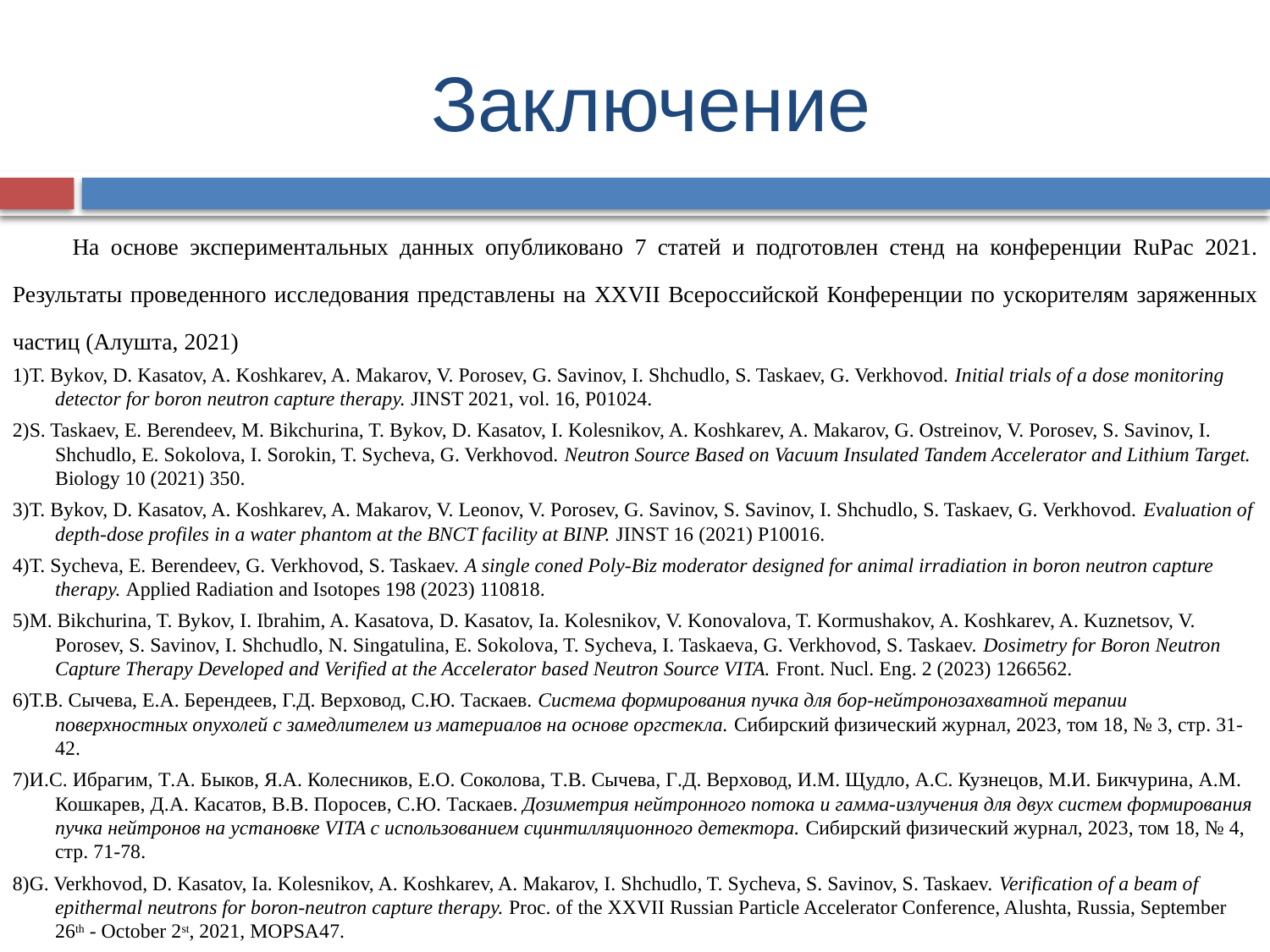

# Заключение
На основе экспериментальных данных опубликовано 7 статей и подготовлен стенд на конференции RuPac 2021. Результаты проведенного исследования представлены на XXVII Всероссийской Конференции по ускорителям заряженных частиц (Алушта, 2021)
1)T. Bykov, D. Kasatov, A. Koshkarev, A. Makarov, V. Porosev, G. Savinov, I. Shchudlo, S. Taskaev, G. Verkhovod. Initial trials of a dose monitoring detector for boron neutron capture therapy. JINST 2021, vol. 16, P01024.
2)S. Taskaev, E. Berendeev, M. Bikchurina, T. Bykov, D. Kasatov, I. Kolesnikov, A. Koshkarev, A. Makarov, G. Ostreinov, V. Porosev, S. Savinov, I. Shchudlo, E. Sokolova, I. Sorokin, T. Sycheva, G. Verkhovod. Neutron Source Based on Vacuum Insulated Tandem Accelerator and Lithium Target. Biology 10 (2021) 350.
3)T. Bykov, D. Kasatov, A. Koshkarev, A. Makarov, V. Leonov, V. Porosev, G. Savinov, S. Savinov, I. Shchudlo, S. Taskaev, G. Verkhovod. Evaluation of depth-dose profiles in a water phantom at the BNCT facility at BINP. JINST 16 (2021) P10016.
4)T. Sycheva, E. Berendeev, G. Verkhovod, S. Taskaev. A single coned Poly-Biz moderator designed for animal irradiation in boron neutron capture therapy. Applied Radiation and Isotopes 198 (2023) 110818.
5)M. Bikchurina, T. Bykov, I. Ibrahim, A. Kasatova, D. Kasatov, Ia. Kolesnikov, V. Konovalova, T. Kormushakov, A. Koshkarev, A. Kuznetsov, V. Porosev, S. Savinov, I. Shchudlo, N. Singatulina, E. Sokolova, T. Sycheva, I. Taskaeva, G. Verkhovod, S. Taskaev. Dosimetry for Boron Neutron Capture Therapy Developed and Verified at the Accelerator based Neutron Source VITA. Front. Nucl. Eng. 2 (2023) 1266562.
6)Т.В. Сычева, Е.А. Берендеев, Г.Д. Верховод, С.Ю. Таскаев. Система формирования пучка для бор-нейтронозахватной терапии поверхностных опухолей с замедлителем из материалов на основе оргстекла. Сибирский физический журнал, 2023, том 18, № 3, стр. 31-42.
7)И.С. Ибрагим, Т.А. Быков, Я.А. Колесников, Е.О. Соколова, Т.В. Сычева, Г.Д. Верховод, И.М. Щудло, А.С. Кузнецов, М.И. Бикчурина, А.М. Кошкарев, Д.А. Касатов, В.В. Поросев, С.Ю. Таскаев. Дозиметрия нейтронного потока и гамма-излучения для двух систем формирования пучка нейтронов на установке VITA с использованием сцинтилляционного детектора. Сибирский физический журнал, 2023, том 18, № 4, стр. 71-78.
8)G. Verkhovod, D. Kasatov, Ia. Kolesnikov, A. Koshkarev, A. Makarov, I. Shchudlo, T. Sycheva, S. Savinov, S. Taskaev. Verification of a beam of epithermal neutrons for boron-neutron capture therapy. Proc. of the XXVII Russian Particle Accelerator Conference, Alushta, Russia, September 26th - October 2st, 2021, MOPSA47.